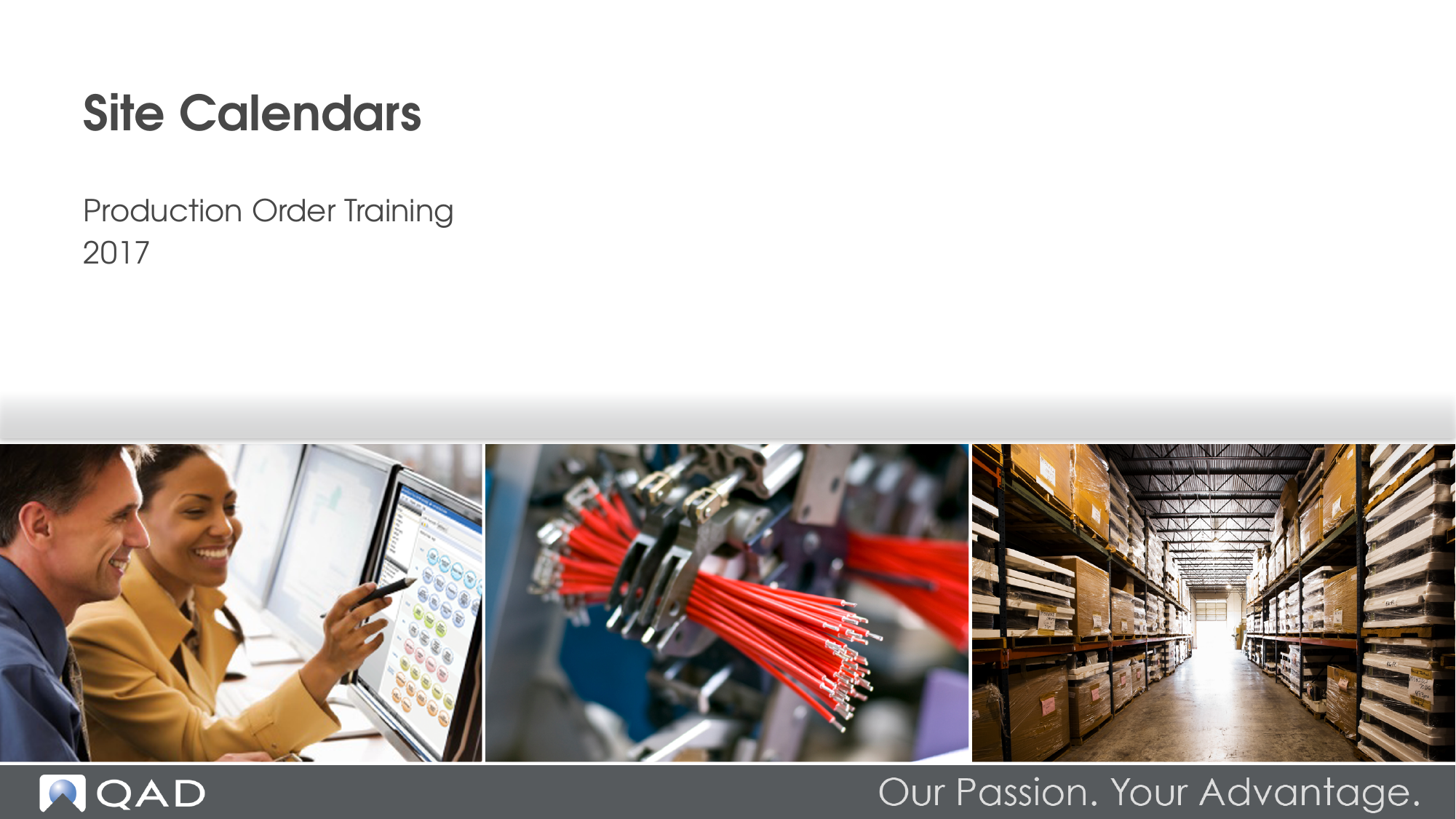

# Site Calendars
Production Order Training
2017